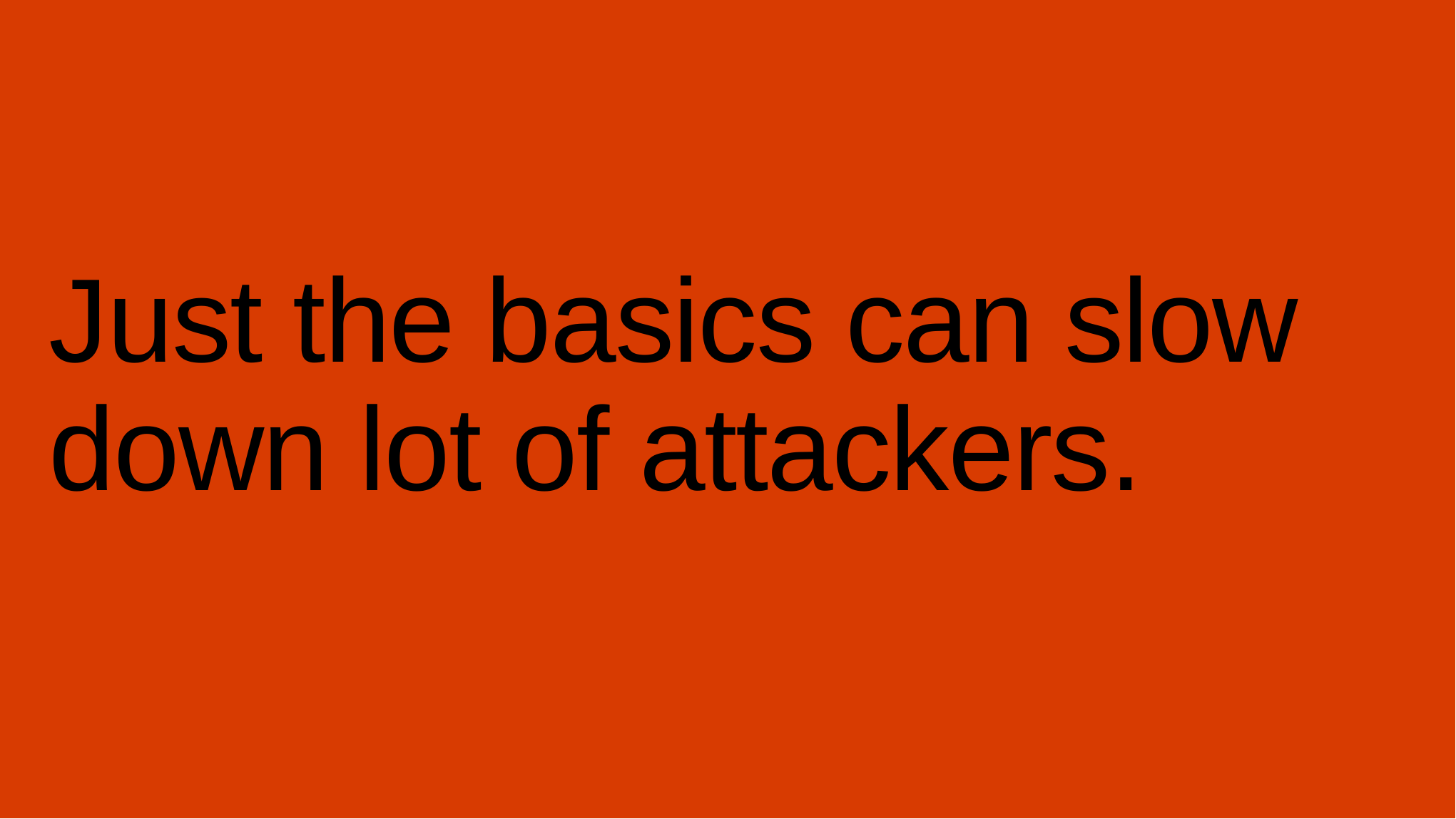

# Just the basics can slow down lot of attackers.